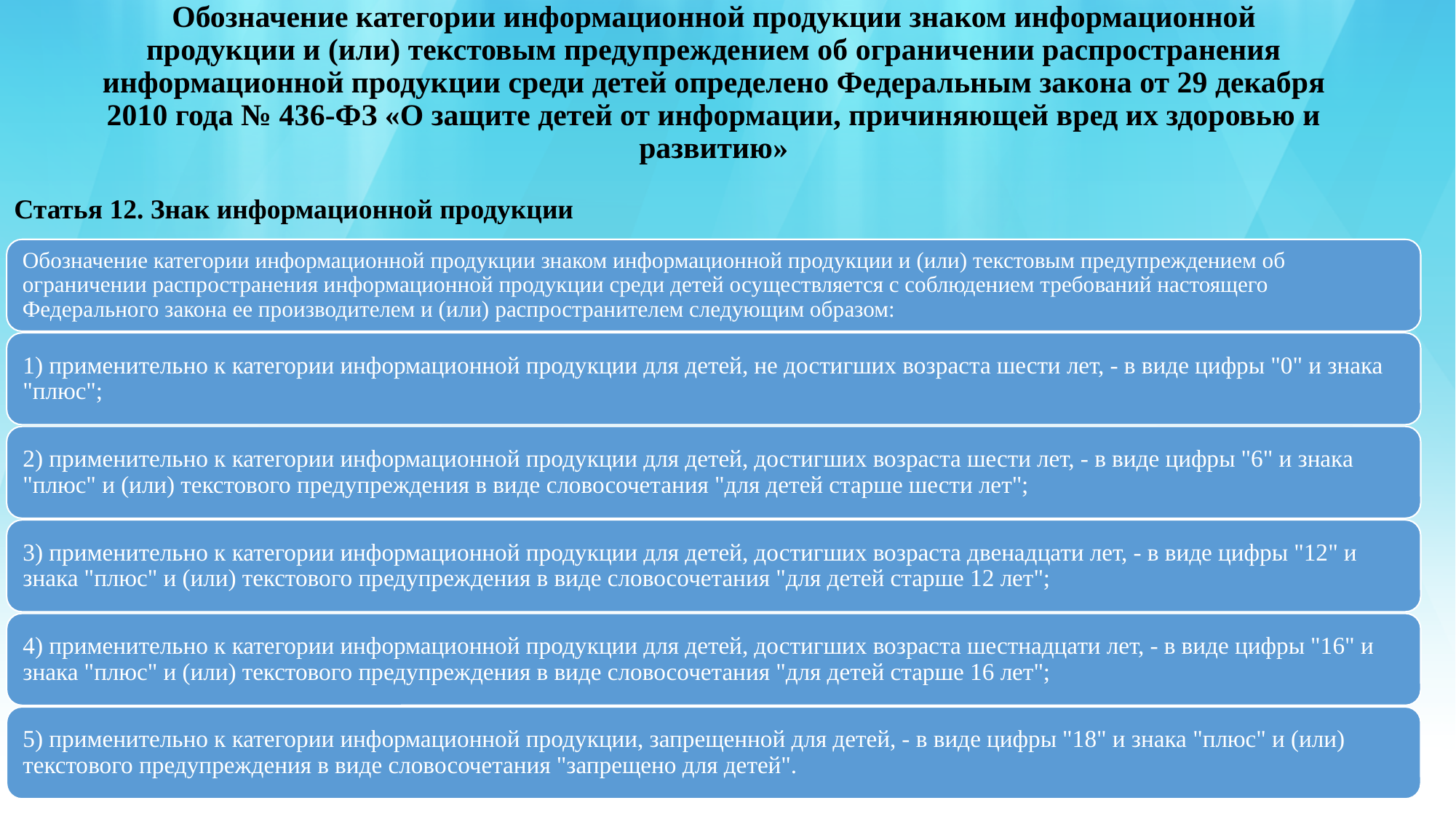

# Обозначение категории информационной продукции знаком информационной продукции и (или) текстовым предупреждением об ограничении распространения информационной продукции среди детей определено Федеральным закона от 29 декабря 2010 года № 436-ФЗ «О защите детей от информации, причиняющей вред их здоровью и развитию»
Статья 12. Знак информационной продукции
Обозначение категории информационной продукции знаком информационной продукции и (или) текстовым предупреждением об ограничении распространения информационной продукции среди детей осуществляется с соблюдением требований настоящего Федерального закона ее производителем и (или) распространителем следующим образом:
1) применительно к категории информационной продукции для детей, не достигших возраста шести лет, - в виде цифры "0" и знака "плюс";
2) применительно к категории информационной продукции для детей, достигших возраста шести лет, - в виде цифры "6" и знака "плюс" и (или) текстового предупреждения в виде словосочетания "для детей старше шести лет";
3) применительно к категории информационной продукции для детей, достигших возраста двенадцати лет, - в виде цифры "12" и знака "плюс" и (или) текстового предупреждения в виде словосочетания "для детей старше 12 лет";
4) применительно к категории информационной продукции для детей, достигших возраста шестнадцати лет, - в виде цифры "16" и знака "плюс" и (или) текстового предупреждения в виде словосочетания "для детей старше 16 лет";
5) применительно к категории информационной продукции, запрещенной для детей, - в виде цифры "18" и знака "плюс" и (или) текстового предупреждения в виде словосочетания "запрещено для детей".